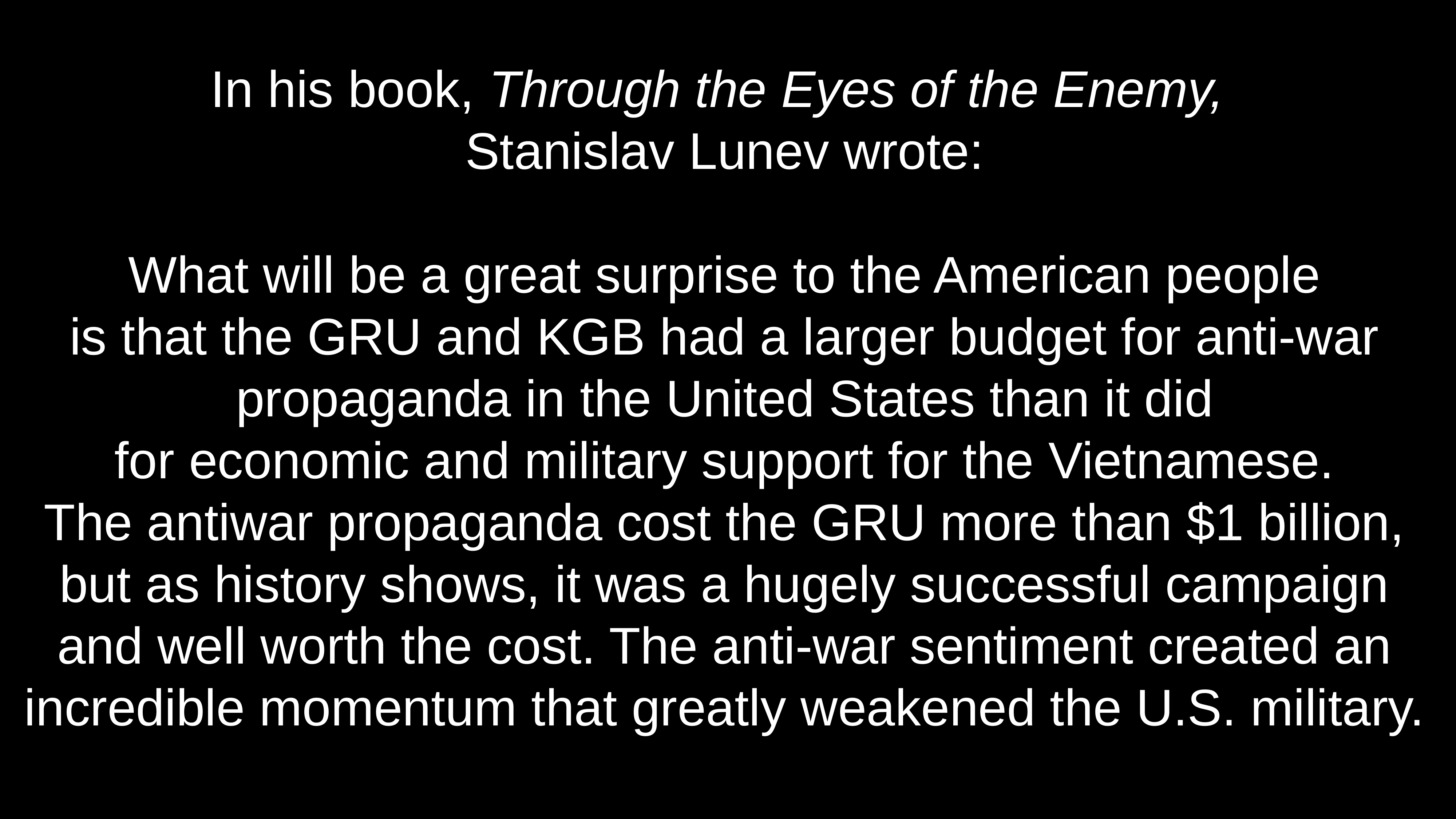

# In his book, Through the Eyes of the Enemy, Stanislav Lunev wrote:

What will be a great surprise to the American people
is that the GRU and KGB had a larger budget for anti-war propaganda in the United States than it did
for economic and military support for the Vietnamese.
The antiwar propaganda cost the GRU more than $1 billion, but as history shows, it was a hugely successful campaign and well worth the cost. The anti-war sentiment created an incredible momentum that greatly weakened the U.S. military.